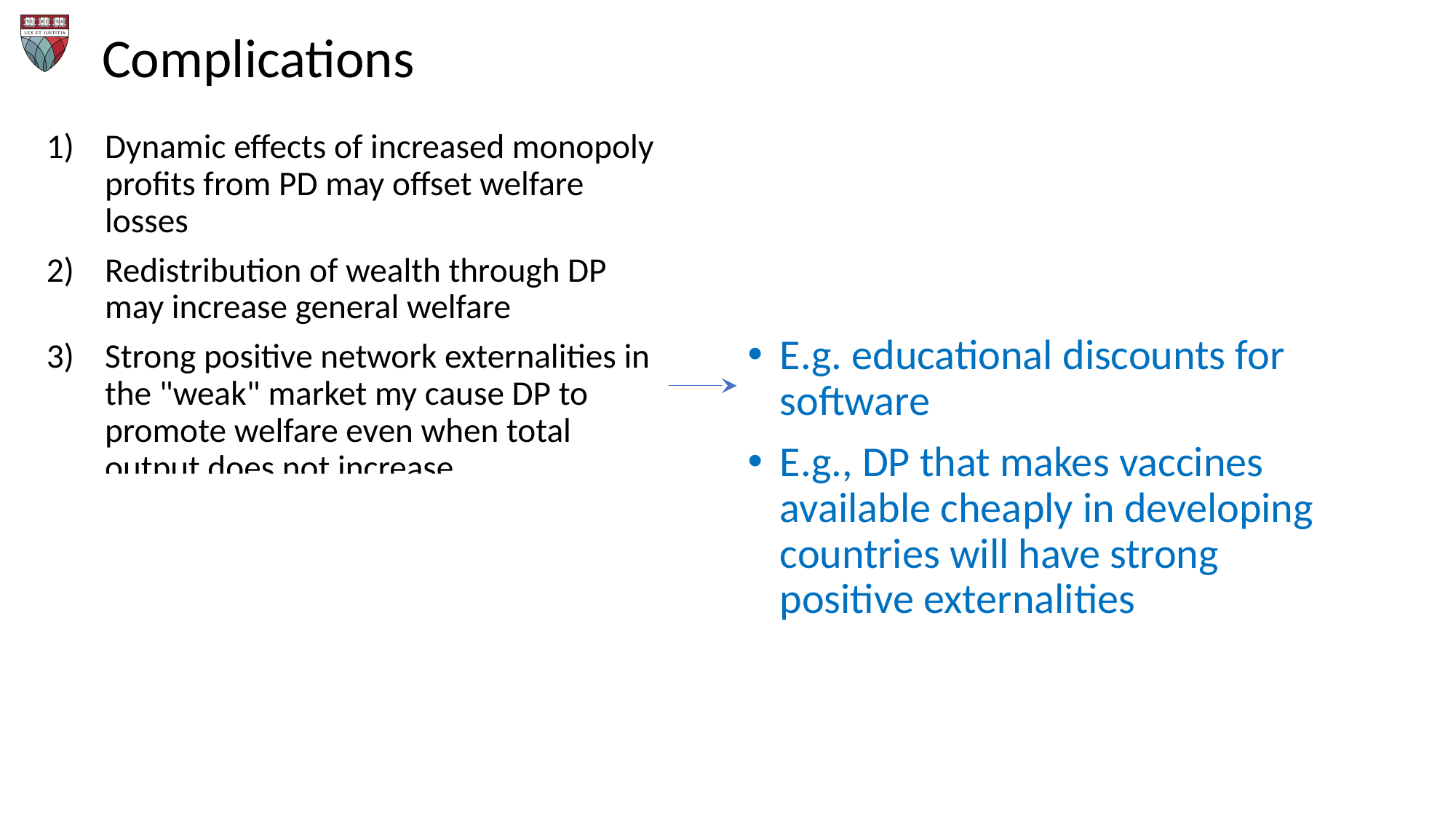

# Complications
Dynamic effects of increased monopoly profits from PD may offset welfare losses
Redistribution of wealth through DP may increase general welfare
Strong positive network externalities in the "weak" market my cause DP to promote welfare even when total output does not increase
Whether permitting seller to engage in DP (of a particular sort) will promote welfare depends on how she will behave if prevented
Welfare effects of DP must take into account "psychic externalities"
E.g. educational discounts for software
E.g., DP that makes vaccines available cheaply in developing countries will have strong positive externalities